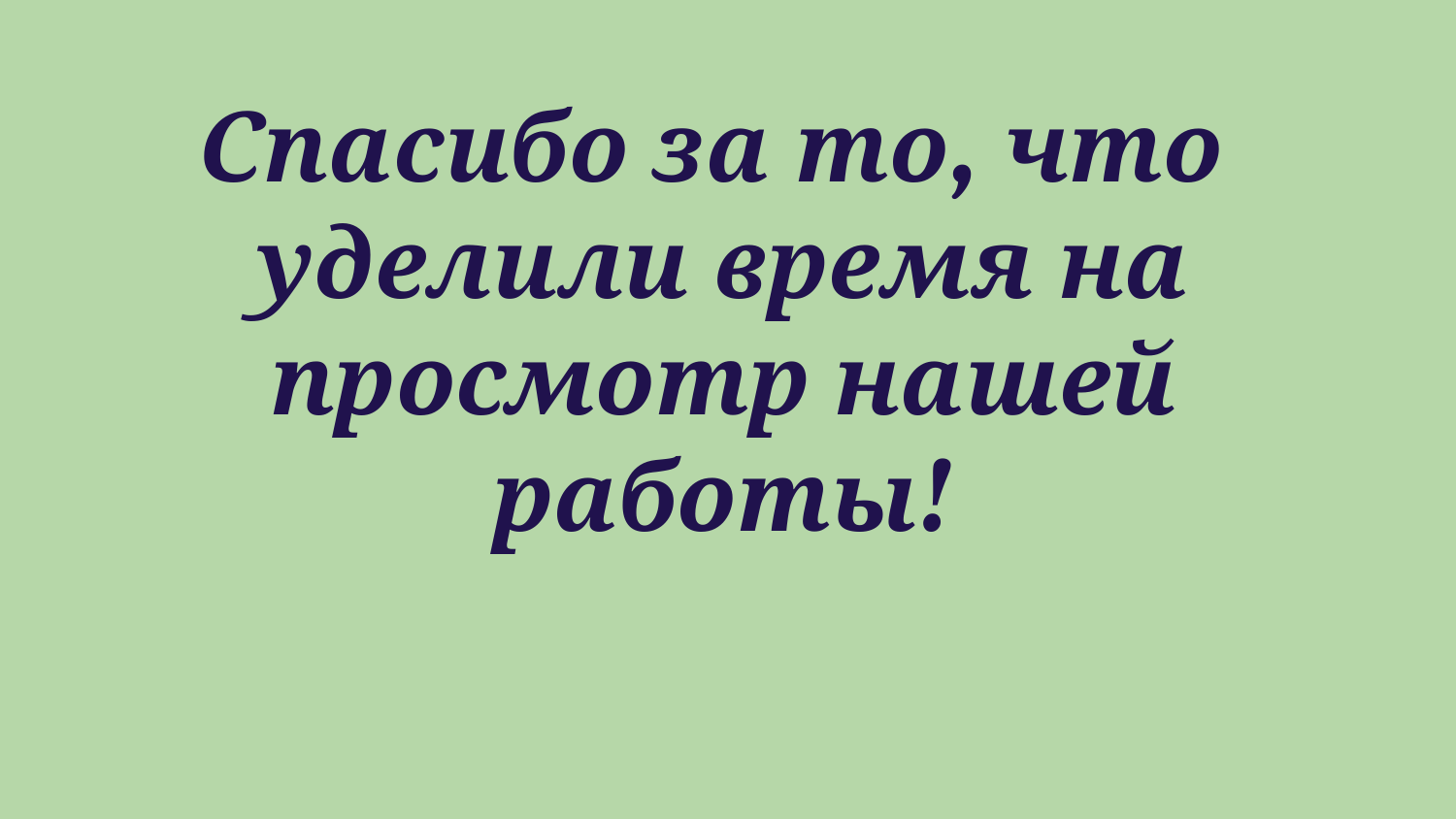

Спасибо за то, что
уделили время на просмотр нашей работы!